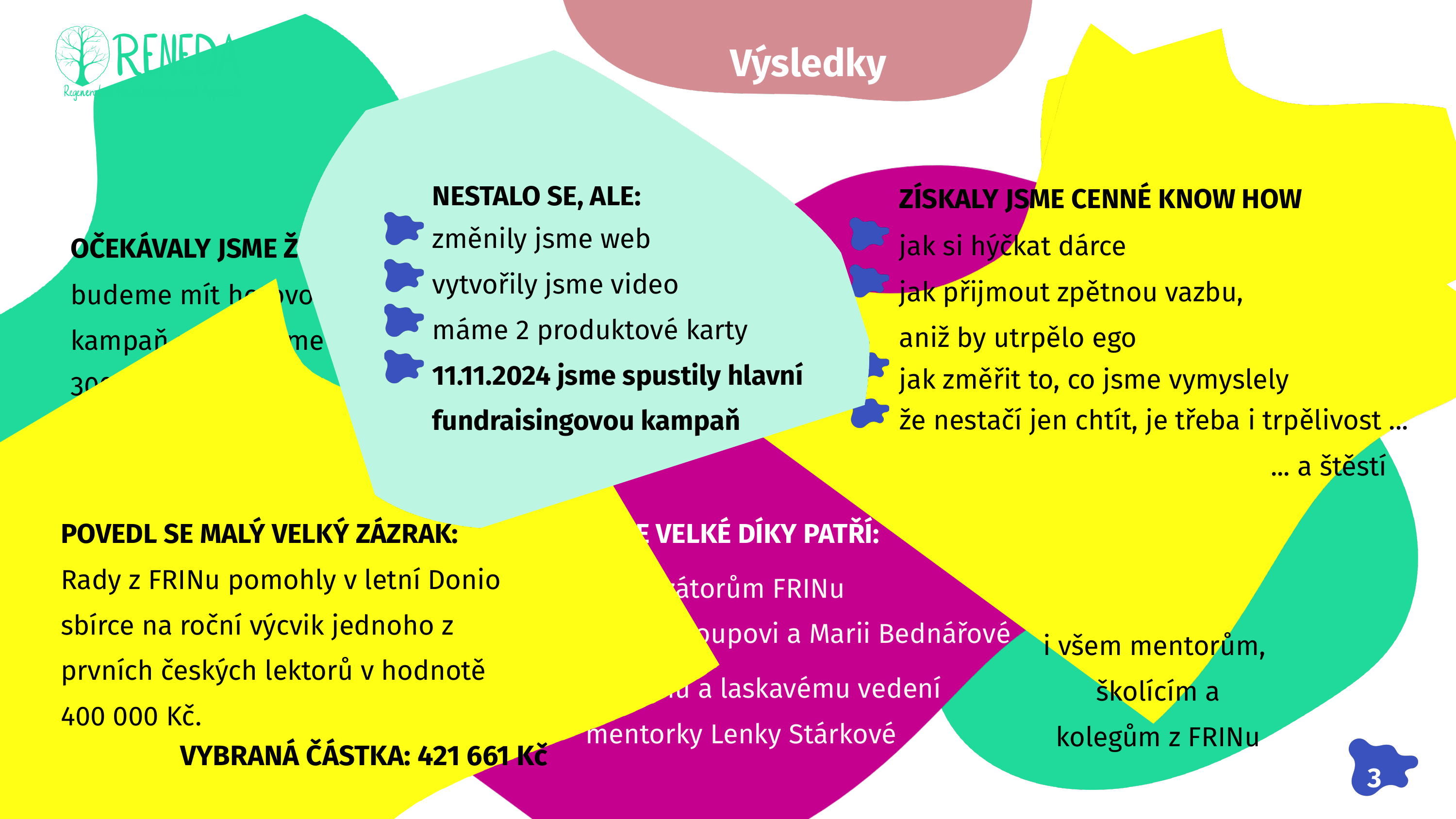

OČEKÁVALY JSME ŽE:
budeme mít hotovou kampaň a vysbíráme 300 000 Kč

NESTALO SE, ALE:
změnily jsme web
vytvořily jsme video
máme 2 produktové karty 11.11.2024 jsme spustily hlavní fundraisingovou kampaň

Výsledky

NAŠE VELKÉ DÍKY PATŘÍ:
organizátorům FRINu
Janovi Kroupovi a Marii Bednářové
jasnému a laskavému vedení mentorky Lenky Stárkové
ZÍSKALY JSME CENNÉ KNOW HOW
jak si hýčkat dárce

jak přijmout zpětnou vazbu,
aniž by utrpělo ego

jak změřit to, co jsme vymyslely

že nestačí jen chtít, je třeba i trpělivost ...
                                                   ... a štěstí

POVEDL SE MALÝ VELKÝ ZÁZRAK:
Rady z FRINu pomohly v letní Donio sbírce na roční výcvik jednoho z prvních českých lektorů v hodnotě 400 000 Kč.
VYBRANÁ ČÁSTKA: 421 661 Kč

i všem mentorům,
školícím a
kolegům z FRINu

3